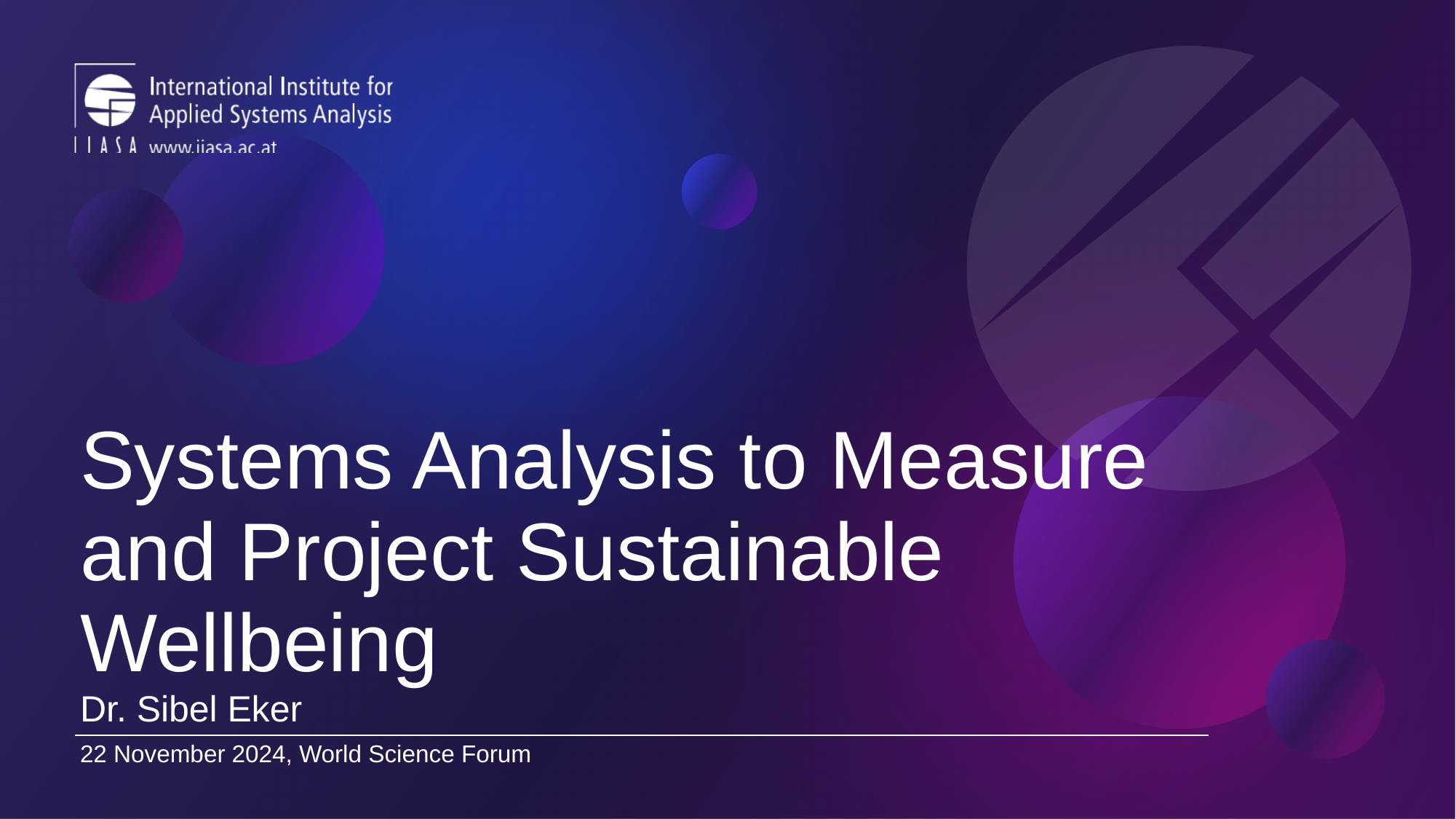

| Systems Analysis to Measure and Project Sustainable Wellbeing Dr. Sibel Eker |  |
| --- | --- |
| 22 November 2024, World Science Forum |  |